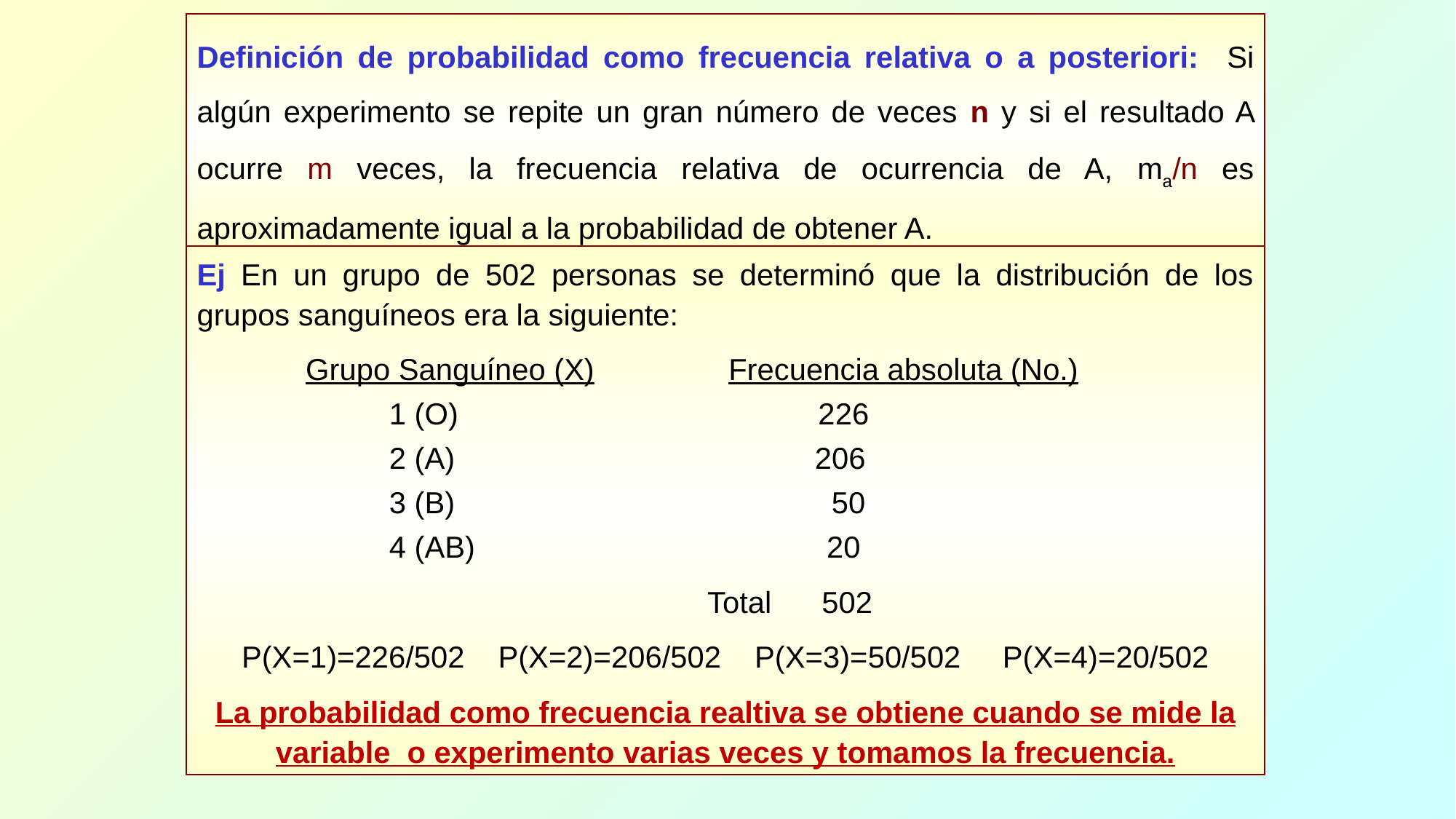

Definición de probabilidad como frecuencia relativa o a posteriori:  Si algún experimento se repite un gran número de veces n y si el resultado A ocurre m veces, la frecuencia relativa de ocurrencia de A, ma/n es aproximadamente igual a la probabilidad de obtener A.
Ej En un grupo de 502 personas se determinó que la distribución de los grupos sanguíneos era la siguiente:
             Grupo Sanguíneo (X)                Frecuencia absoluta (No.)
                       1 (O)                                           226
                       2 (A)                                           206
                       3 (B)                                             50
                       4 (AB)                                          20
                                                             Total      502
P(X=1)=226/502    P(X=2)=206/502    P(X=3)=50/502     P(X=4)=20/502
La probabilidad como frecuencia realtiva se obtiene cuando se mide la variable  o experimento varias veces y tomamos la frecuencia.